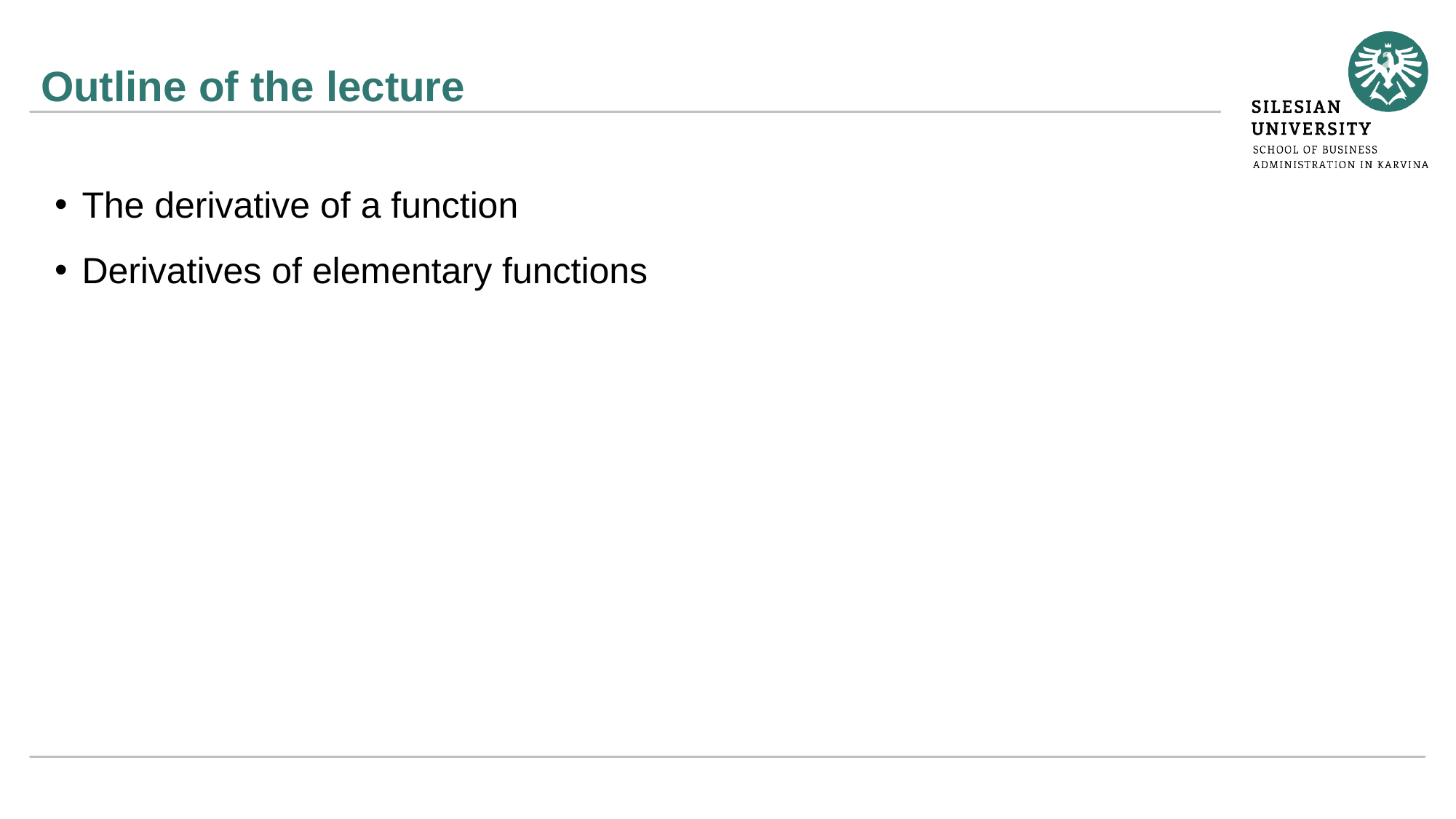

The derivative of a function
Derivatives of elementary functions